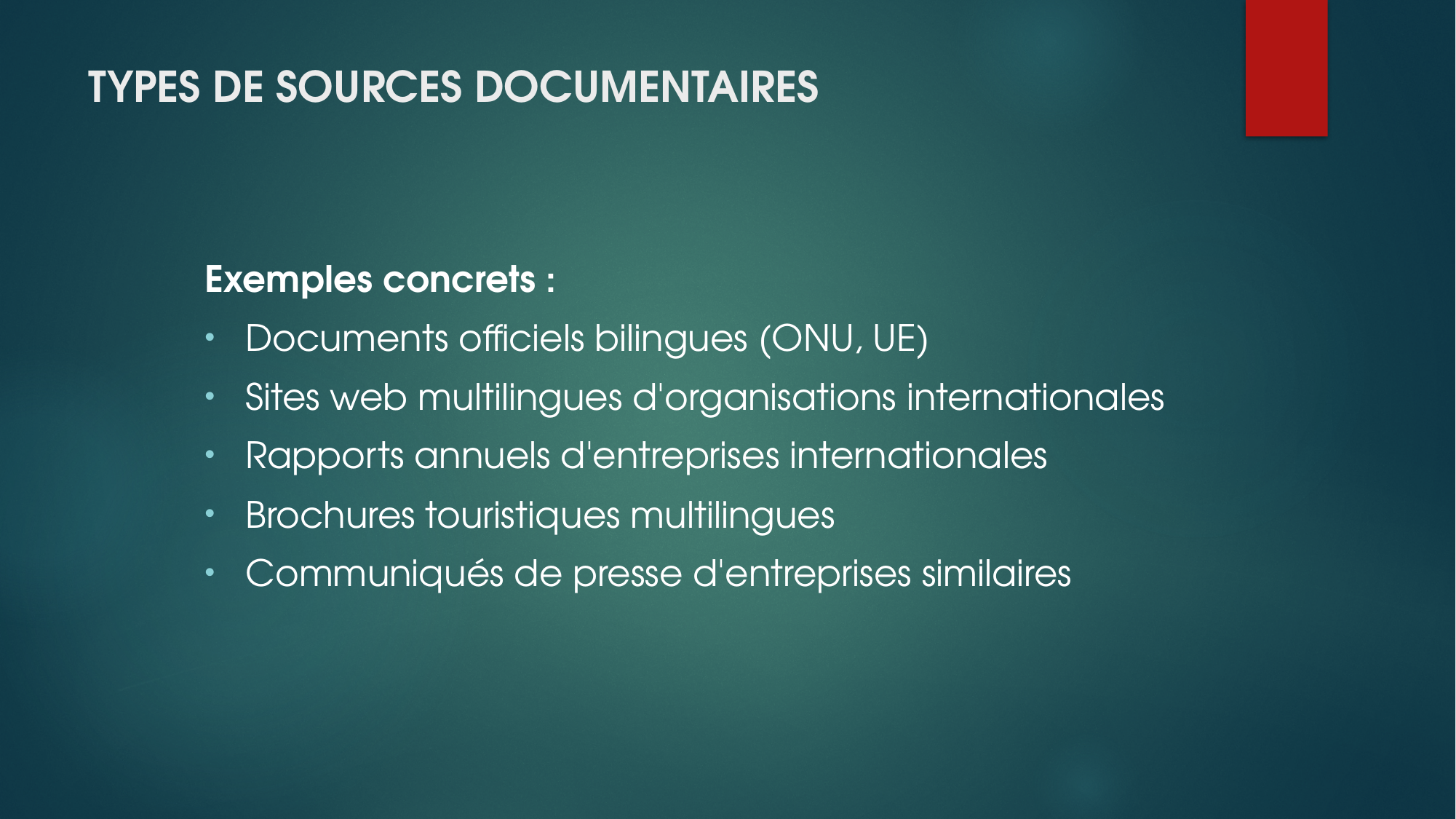

# TYPES DE SOURCES DOCUMENTAIRES
Exemples concrets :
Documents officiels bilingues (ONU, UE)
Sites web multilingues d'organisations internationales
Rapports annuels d'entreprises internationales
Brochures touristiques multilingues
Communiqués de presse d'entreprises similaires